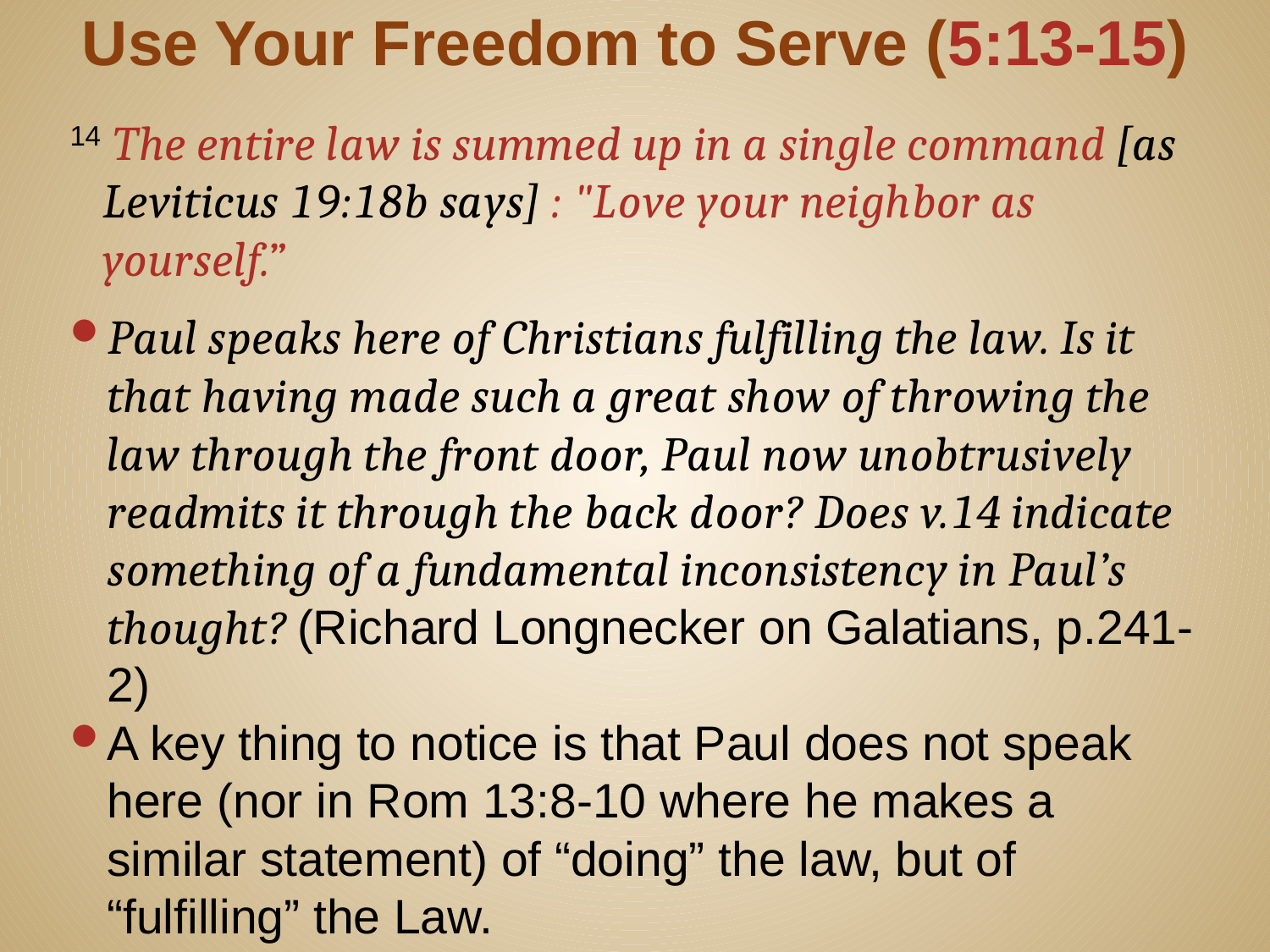

# Use Your Freedom to Serve (5:13-15)
14 The entire law is summed up in a single command [as Leviticus 19:18b says] : "Love your neighbor as yourself.”

Paul speaks here of Christians fulfilling the law. Is it that having made such a great show of throwing the law through the front door, Paul now unobtrusively readmits it through the back door? Does v.14 indicate something of a fundamental inconsistency in Paul’s thought? (Richard Longnecker on Galatians, p.241-2)
A key thing to notice is that Paul does not speak here (nor in Rom 13:8-10 where he makes a similar statement) of “doing” the law, but of “fulfilling” the Law.